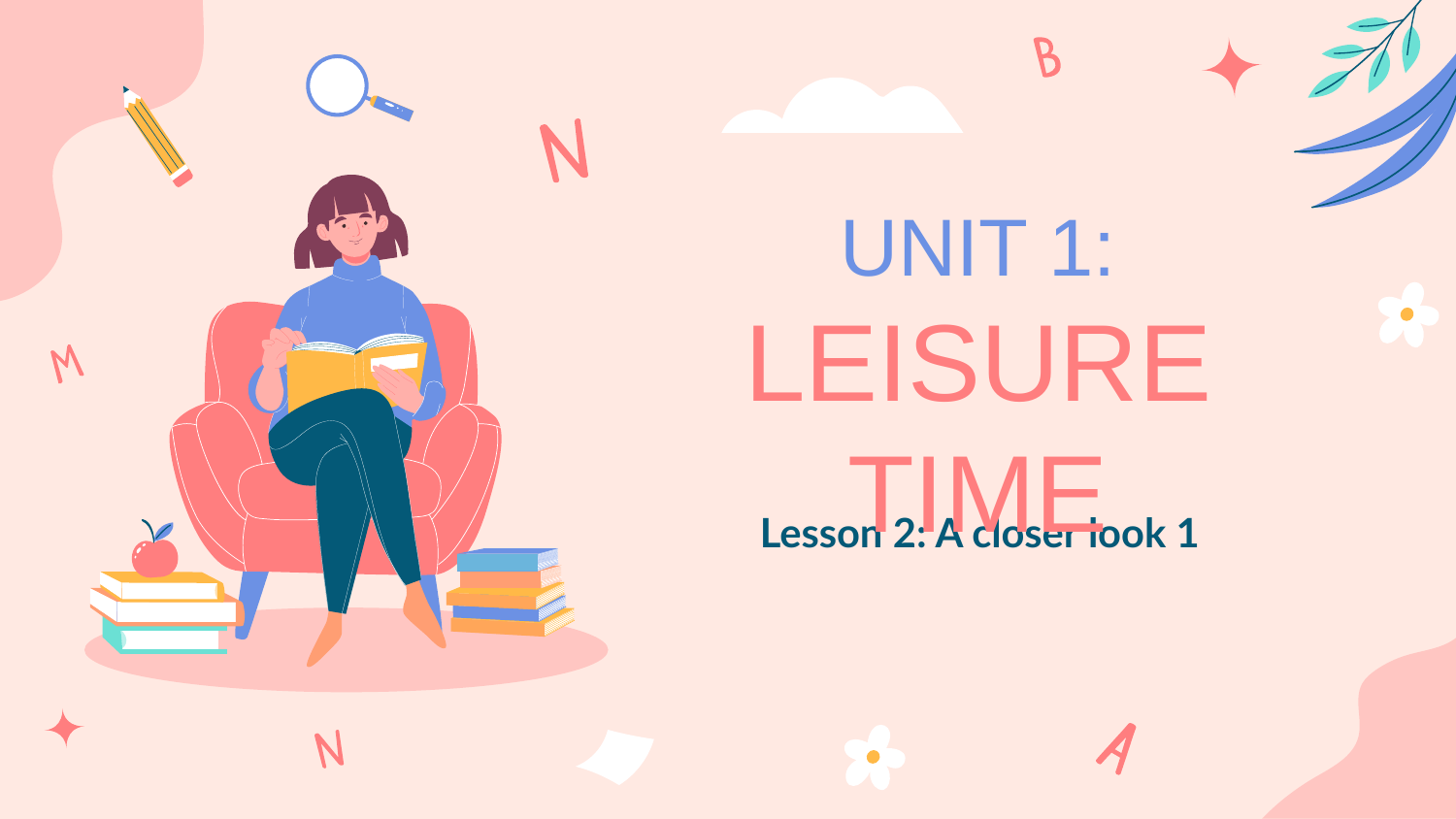

# UNIT 1: LEISURE TIME
Lesson 2: A closer look 1